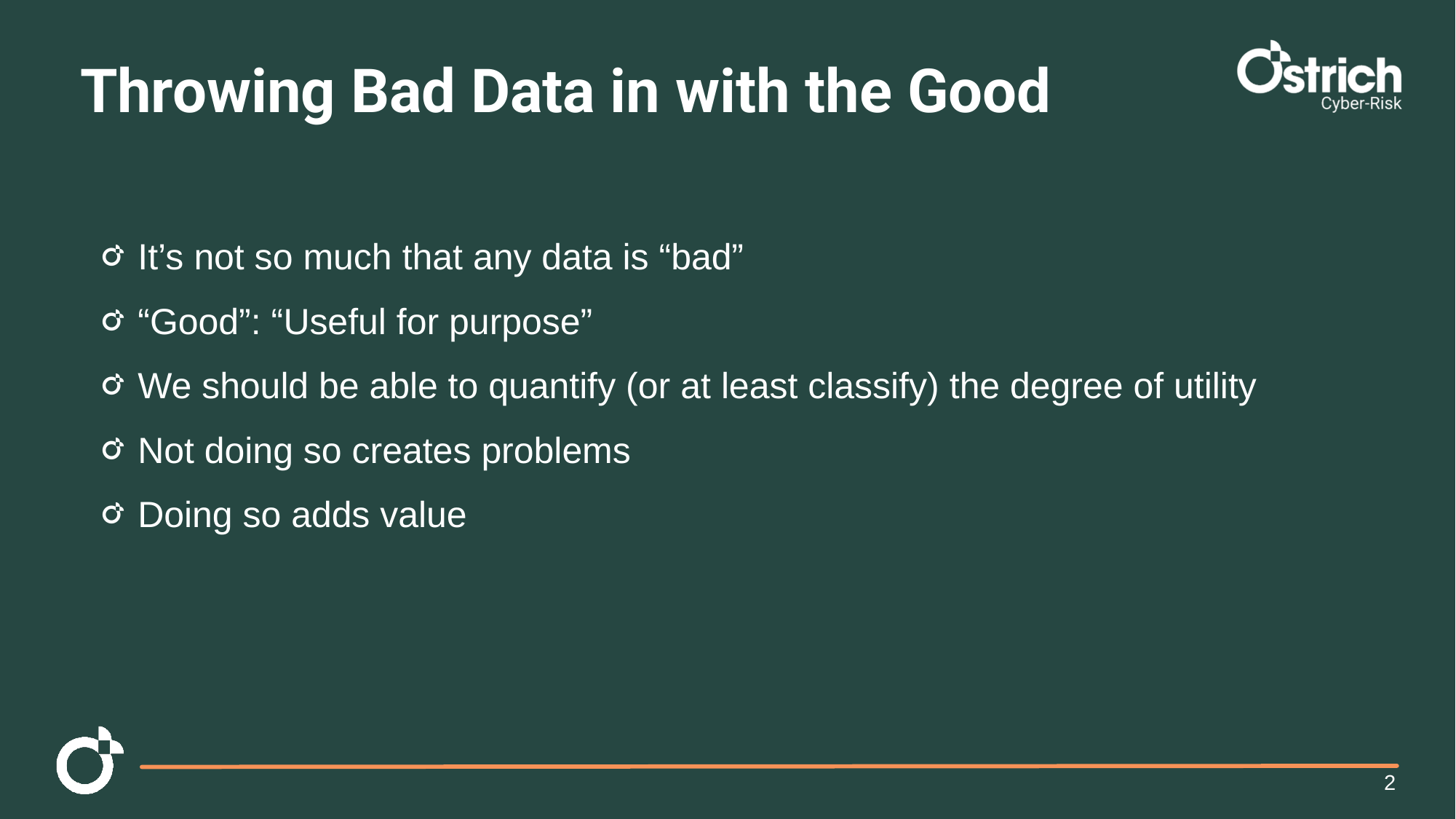

# Throwing Bad Data in with the Good

It’s not so much that any data is “bad”
“Good”: “Useful for purpose”
We should be able to quantify (or at least classify) the degree of utility
Not doing so creates problems
Doing so adds value
2